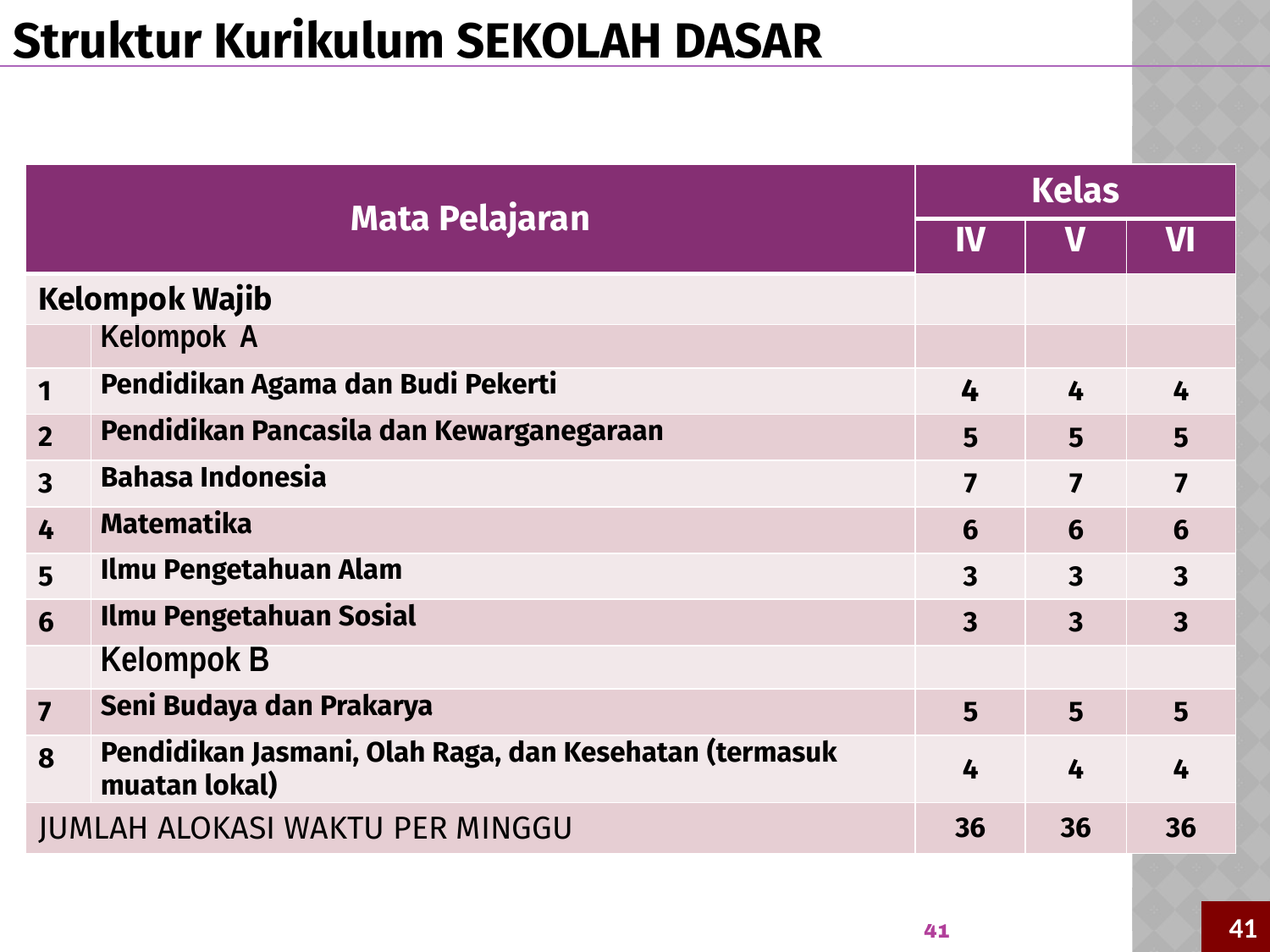

Struktur Kurikulum SEKOLAH DASAR
| Mata Pelajaran |  | Kelas |  |  |
| --- | --- | --- | --- | --- |
|  |  | IV | V | VI |
| Kelompok Wajib |  |  |  |  |
|  | Kelompok A |  |  |  |
| 1 | Pendidikan Agama dan Budi Pekerti | 4 | 4 | 4 |
| 2 | Pendidikan Pancasila dan Kewarganegaraan | 5 | 5 | 5 |
| 3 | Bahasa Indonesia | 7 | 7 | 7 |
| 4 | Matematika | 6 | 6 | 6 |
| 5 | Ilmu Pengetahuan Alam | 3 | 3 | 3 |
| 6 | Ilmu Pengetahuan Sosial | 3 | 3 | 3 |
|  | Kelompok B |  |  |  |
| 7 | Seni Budaya dan Prakarya | 5 | 5 | 5 |
| 8 | Pendidikan Jasmani, Olah Raga, dan Kesehatan (termasuk muatan lokal) | 4 | 4 | 4 |
| JUMLAH ALOKASI WAKTU PER MINGGU |  | 36 | 36 | 36 |
41
41